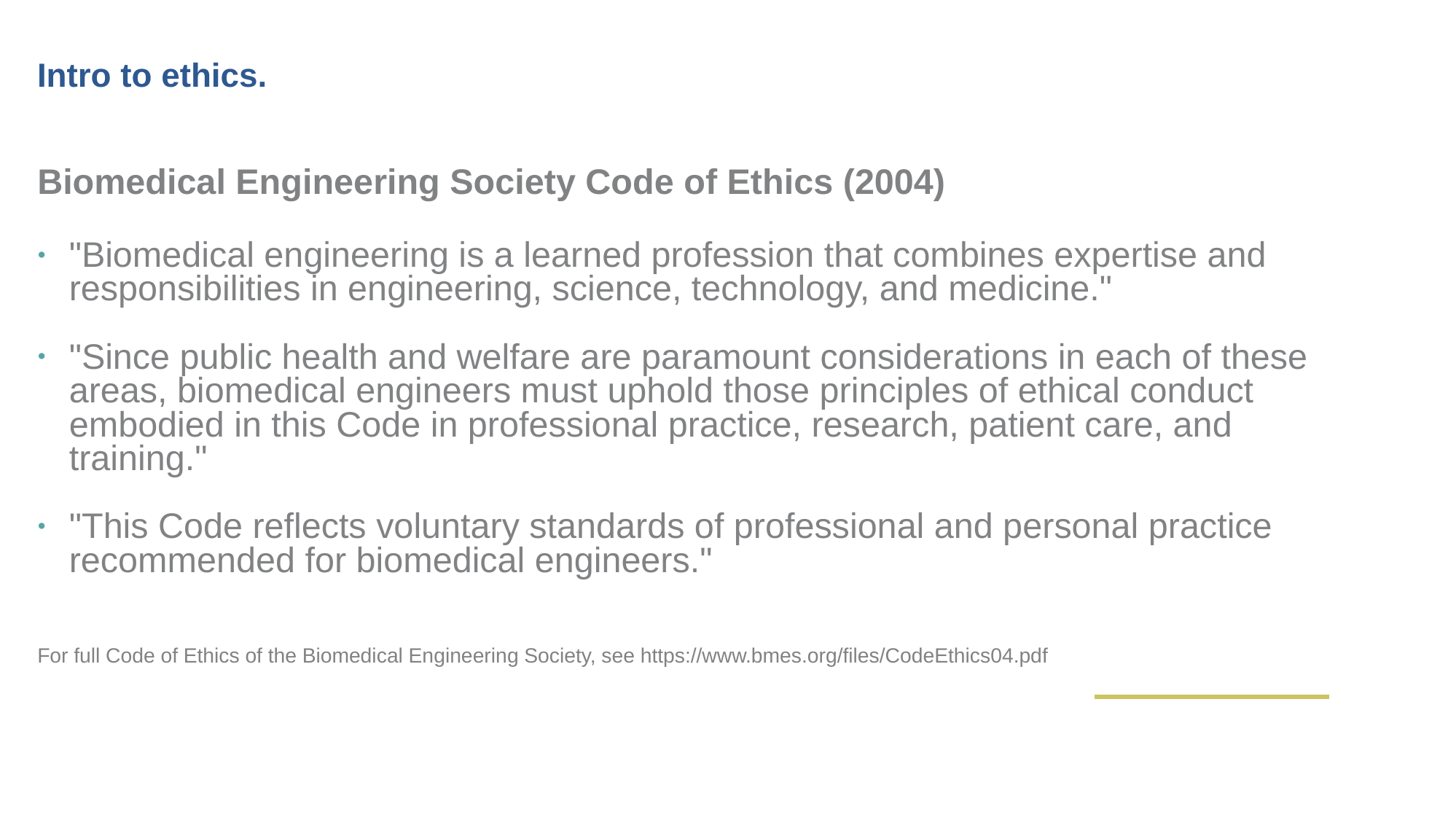

Intro to ethics.
Biomedical Engineering Society Code of Ethics (2004)

"Biomedical engineering is a learned profession that combines expertise and responsibilities in engineering, science, technology, and medicine."

"Since public health and welfare are paramount considerations in each of these areas, biomedical engineers must uphold those principles of ethical conduct embodied in this Code in professional practice, research, patient care, and training."

"This Code reflects voluntary standards of professional and personal practice recommended for biomedical engineers."

For full Code of Ethics of the Biomedical Engineering Society, see https://www.bmes.org/files/CodeEthics04.pdf